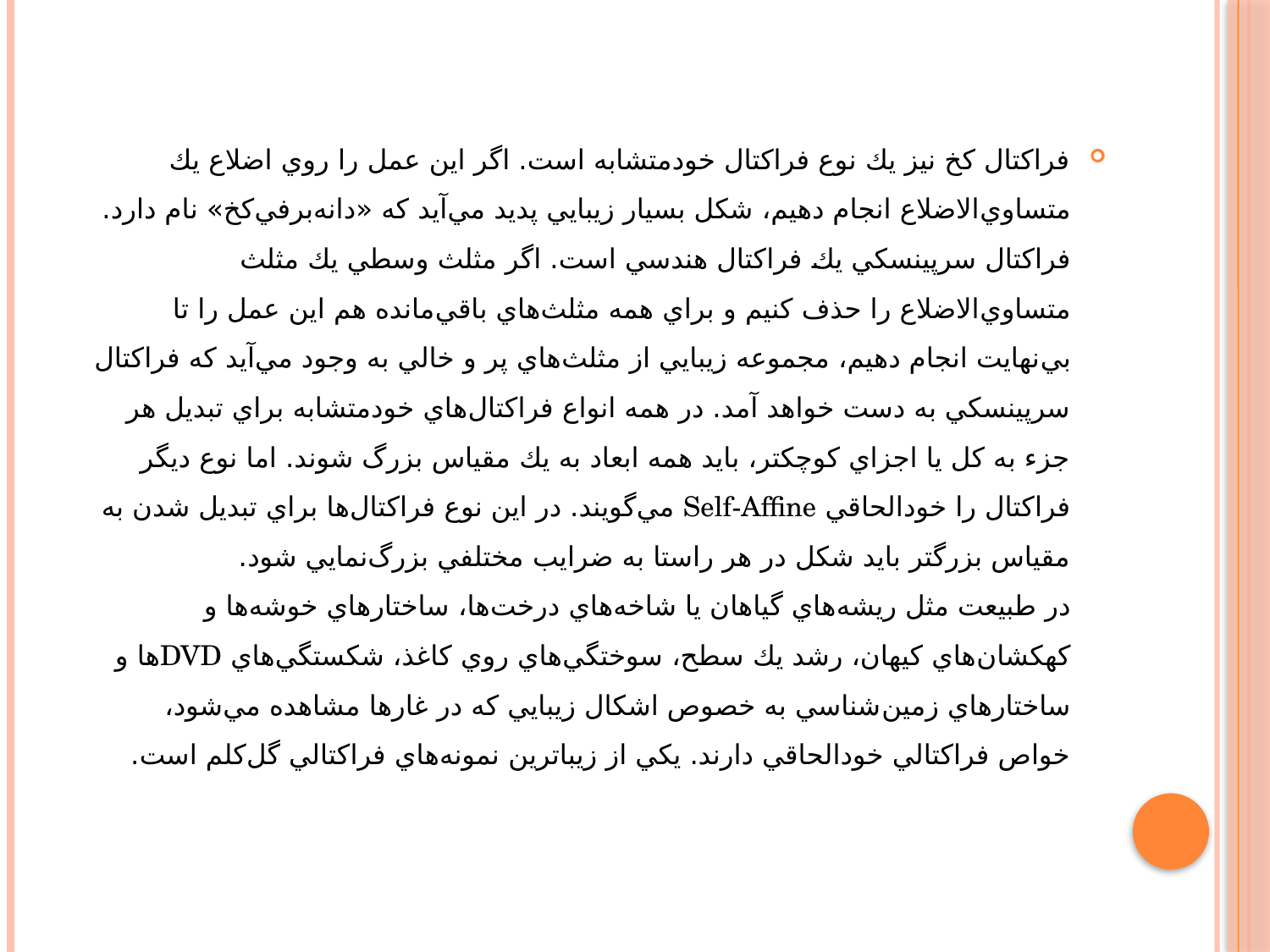

فراكتال كخ نيز يك نوع فراكتال خودمتشابه است. اگر اين عمل را روي اضلاع يك متساوي‌الاضلاع انجام دهيم، شكل بسيار زيبايي پديد مي‌آيد كه «دانه‌برفي‌كخ» نام دارد. فراكتال سرپينسكي يك فراكتال هندسي است. اگر مثلث وسطي يك مثلث متساوي‌الاضلاع را حذف كنيم و براي همه مثلث‌هاي باقي‌مانده هم اين عمل را تا بي‌نهايت انجام دهيم، مجموعه زيبايي از مثلث‌هاي پر و خالي به وجود مي‌آيد كه فراكتال سرپينسكي به دست خواهد آمد. در همه انواع فراكتال‌هاي خودمتشابه براي تبديل هر جزء به كل يا اجزاي كوچكتر، بايد همه ابعاد به يك مقياس بزرگ شوند. اما نوع ديگر فراكتال را خودالحاقي Self-Affine مي‌گويند. در اين نوع فراكتال‌‌ها براي تبديل شدن به مقياس بزرگتر بايد شكل در هر راستا به ضرايب مختلفي بزرگ‌نمايي شود.
در طبيعت مثل ريشه‌هاي گياهان يا شاخه‌هاي درخت‌ها، ساختارهاي خوشه‌ها و كهكشان‌هاي كيهان، رشد يك سطح، سوختگي‌هاي روي كاغذ، شكستگي‌هاي DVDها و ساختارهاي زمين‌شناسي به خصوص اشكال زيبايي كه در غارها مشاهده مي‌شود، خواص فراكتالي خودالحاقي دارند. يكي از زيباترين نمونه‌هاي فراكتالي گل‌كلم است.